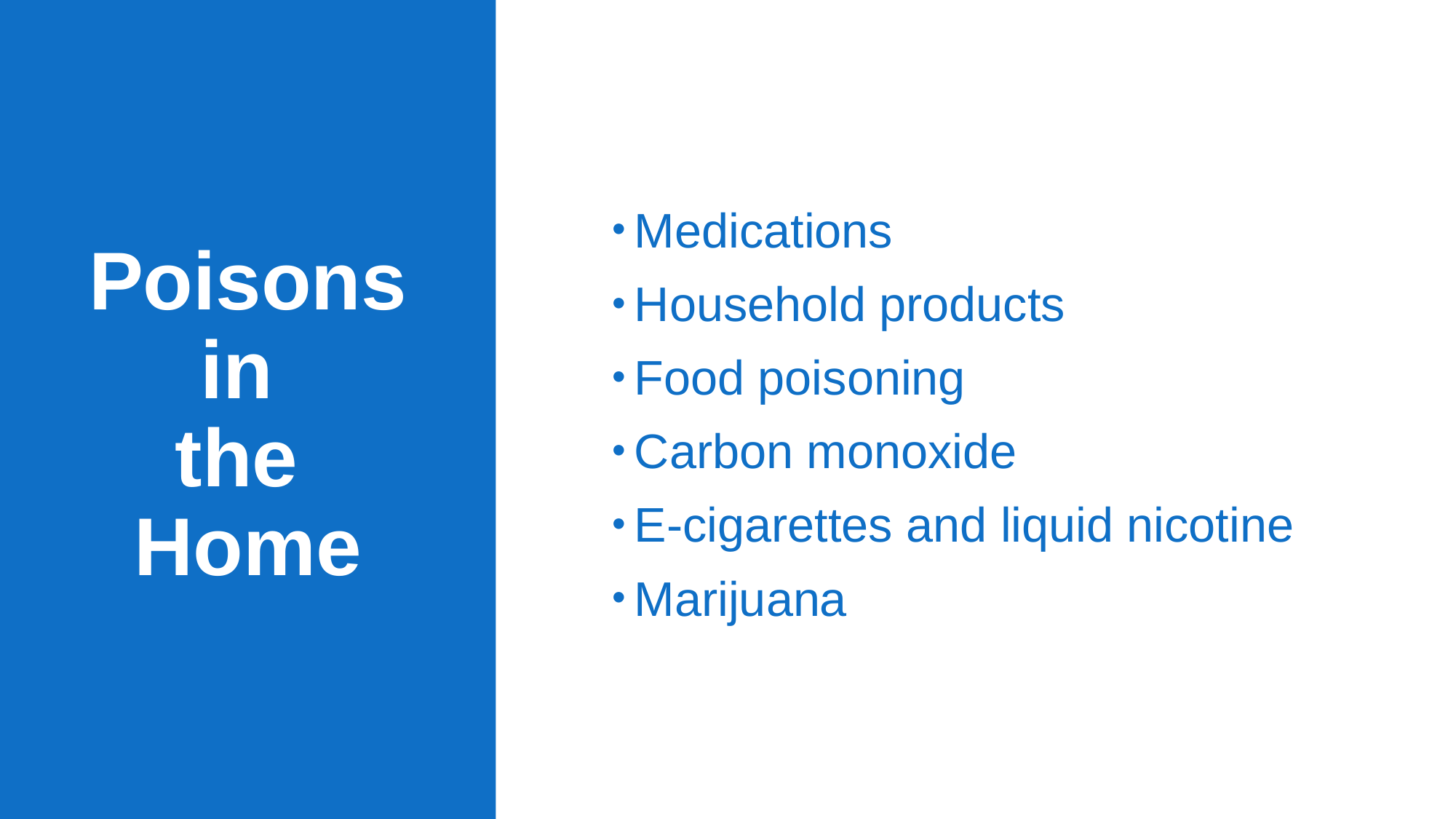

# Poisons in the Home
Medications
Household products
Food poisoning
Carbon monoxide
E-cigarettes and liquid nicotine
Marijuana